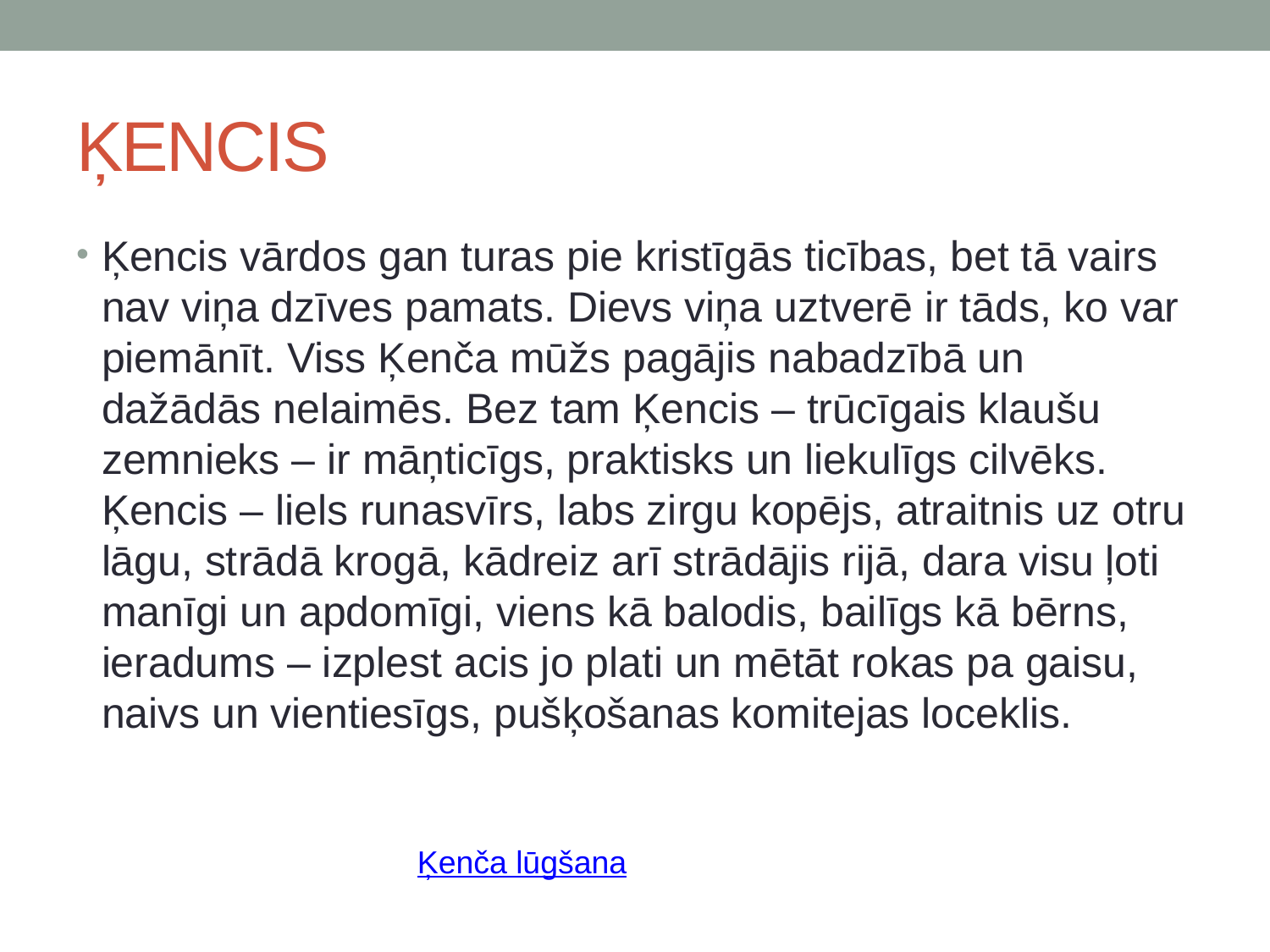

# ĶENCIS
Ķencis vārdos gan turas pie kristīgās ticības, bet tā vairs nav viņa dzīves pamats. Dievs viņa uztverē ir tāds, ko var piemānīt. Viss Ķenča mūžs pagājis nabadzībā un dažādās nelaimēs. Bez tam Ķencis – trūcīgais klaušu zemnieks – ir māņticīgs, praktisks un liekulīgs cilvēks. Ķencis – liels runasvīrs, labs zirgu kopējs, atraitnis uz otru lāgu, strādā krogā, kādreiz arī strādājis rijā, dara visu ļoti manīgi un apdomīgi, viens kā balodis, bailīgs kā bērns, ieradums – izplest acis jo plati un mētāt rokas pa gaisu, naivs un vientiesīgs, pušķošanas komitejas loceklis.
Ķenča lūgšana